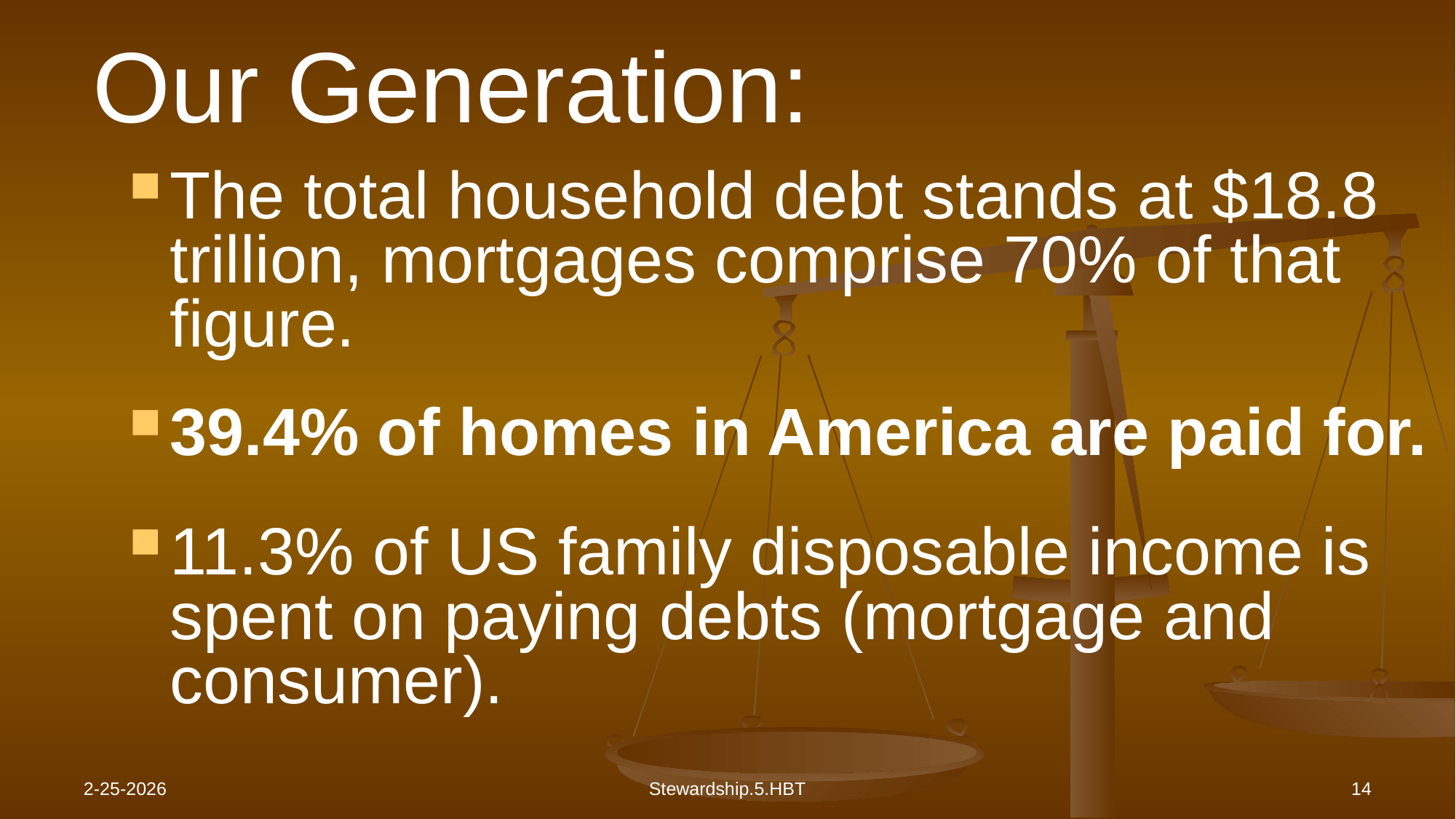

# Our Generation:
The total household debt stands at $18.8 trillion, mortgages comprise 70% of that figure.

39.4% of homes in America are paid for.

11.3% of US family disposable income is spent on paying debts (mortgage and consumer).

2-25-2026
Stewardship.5.HBT
14